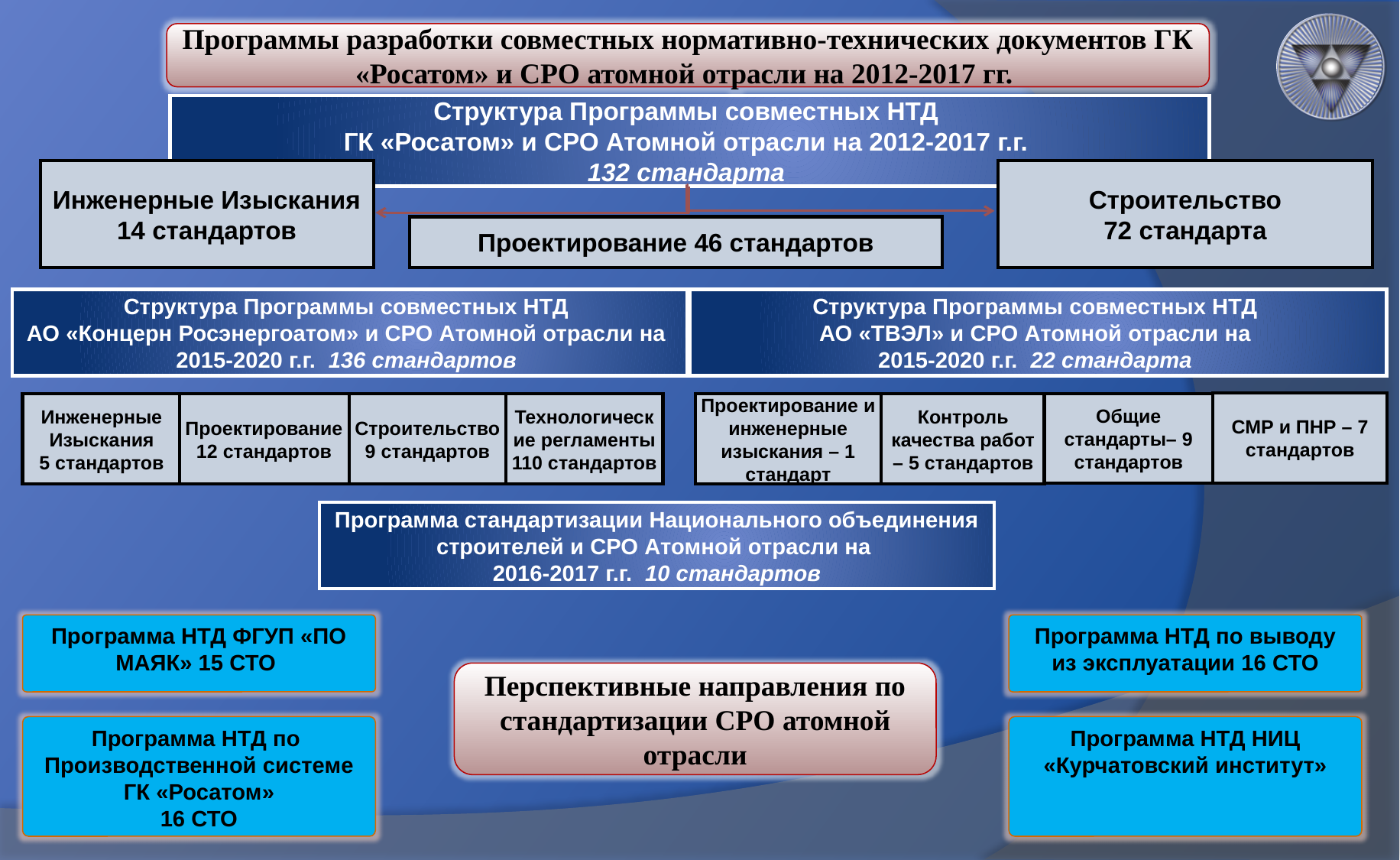

Программы разработки совместных нормативно-технических документов ГК «Росатом» и СРО атомной отрасли на 2012-2017 гг.

Структура Программы совместных НТД
ГК «Росатом» и СРО Атомной отрасли на 2012-2017 г.г.
132 стандарта

Инженерные Изыскания
14 стандартов

Строительство
72 стандарта

Проектирование 46 стандартов

Структура Программы совместных НТД
АО «Концерн Росэнергоатом» и СРО Атомной отрасли на
2015-2020 г.г.  136 стандартов

Структура Программы совместных НТД
АО «ТВЭЛ» и СРО Атомной отрасли на
2015-2020 г.г.  22 стандарта

СМР и ПНР – 7 стандартов
Инженерные Изыскания
5 стандартов
Проектирование
12 стандартов
Строительство
9 стандартов
Технологические регламенты
110 стандартов
Проектирование и инженерные изыскания – 1 стандарт
Контроль качества работ – 5 стандартов
Общие стандарты– 9 стандартов
Программа стандартизации Национального объединения строителей и СРО Атомной отрасли на
2016-2017 г.г.  10 стандартов
Программа НТД ФГУП «ПО МАЯК» 15 СТО
Программа НТД по выводу из эксплуатации 16 СТО
Перспективные направления по стандартизации СРО атомной отрасли
Программа НТД по  Производственной системе ГК «Росатом»
 16 СТО
Программа НТД НИЦ «Курчатовский институт»